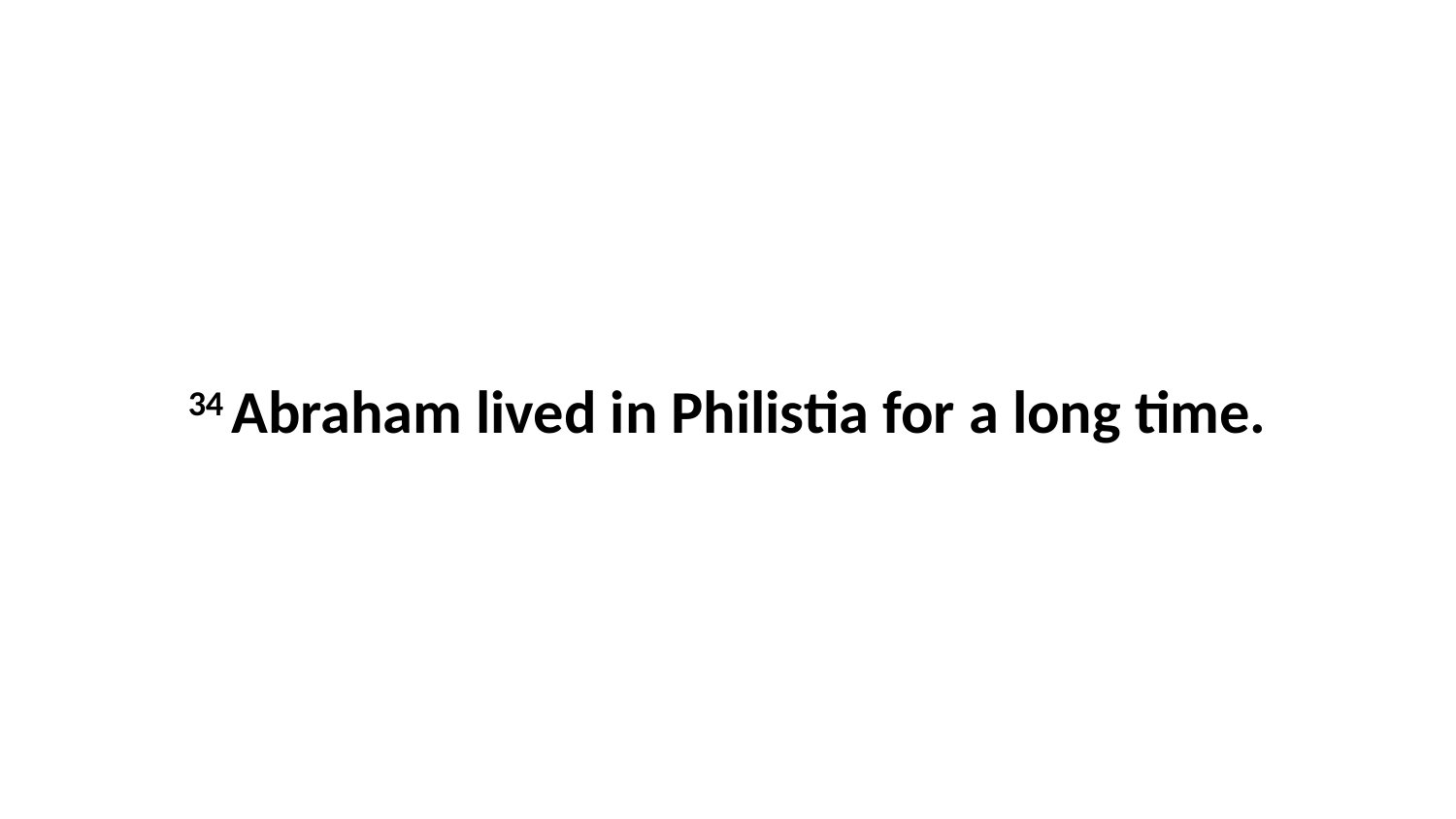

34 Abraham lived in Philistia for a long time.